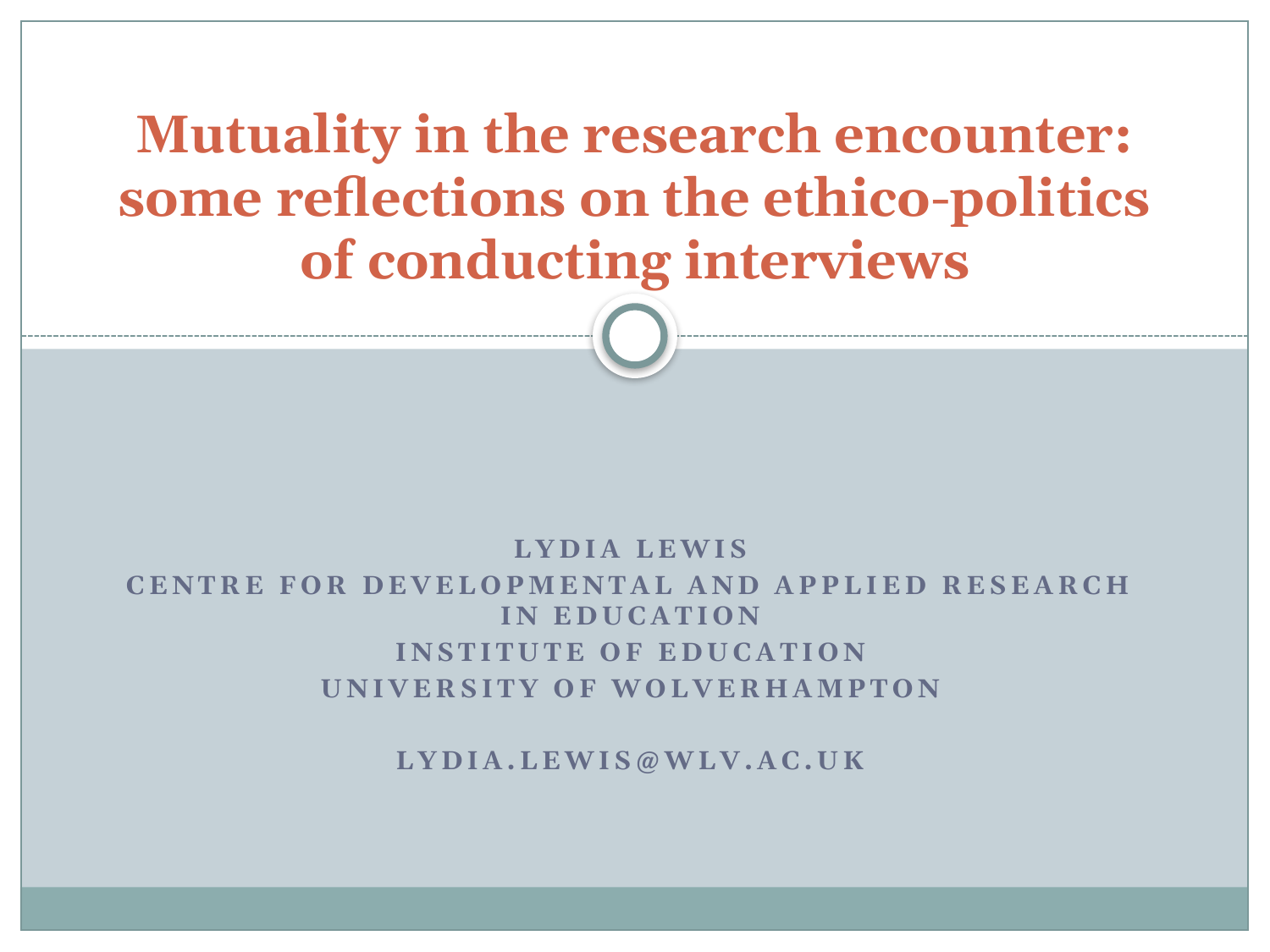

# Mutuality in the research encounter: some reflections on the ethico-politics of conducting interviews
Lydia Lewis
Centre for developmental and applied research in education
Institute of education
University of Wolverhampton

Lydia.lewis@wlv.ac.uk